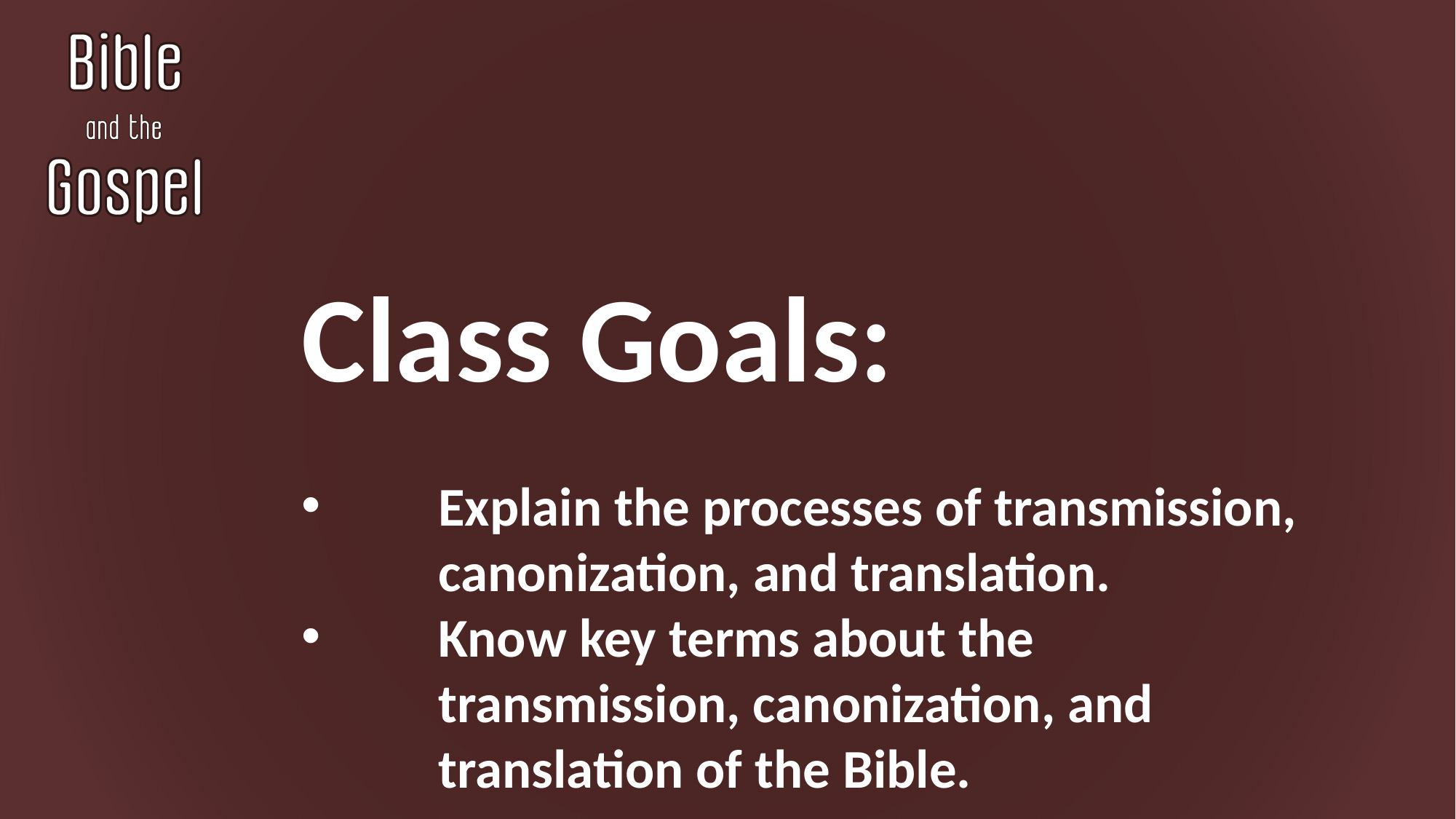

Class Goals:

Explain the processes of transmission, canonization, and translation.
Know key terms about the transmission, canonization, and translation of the Bible.